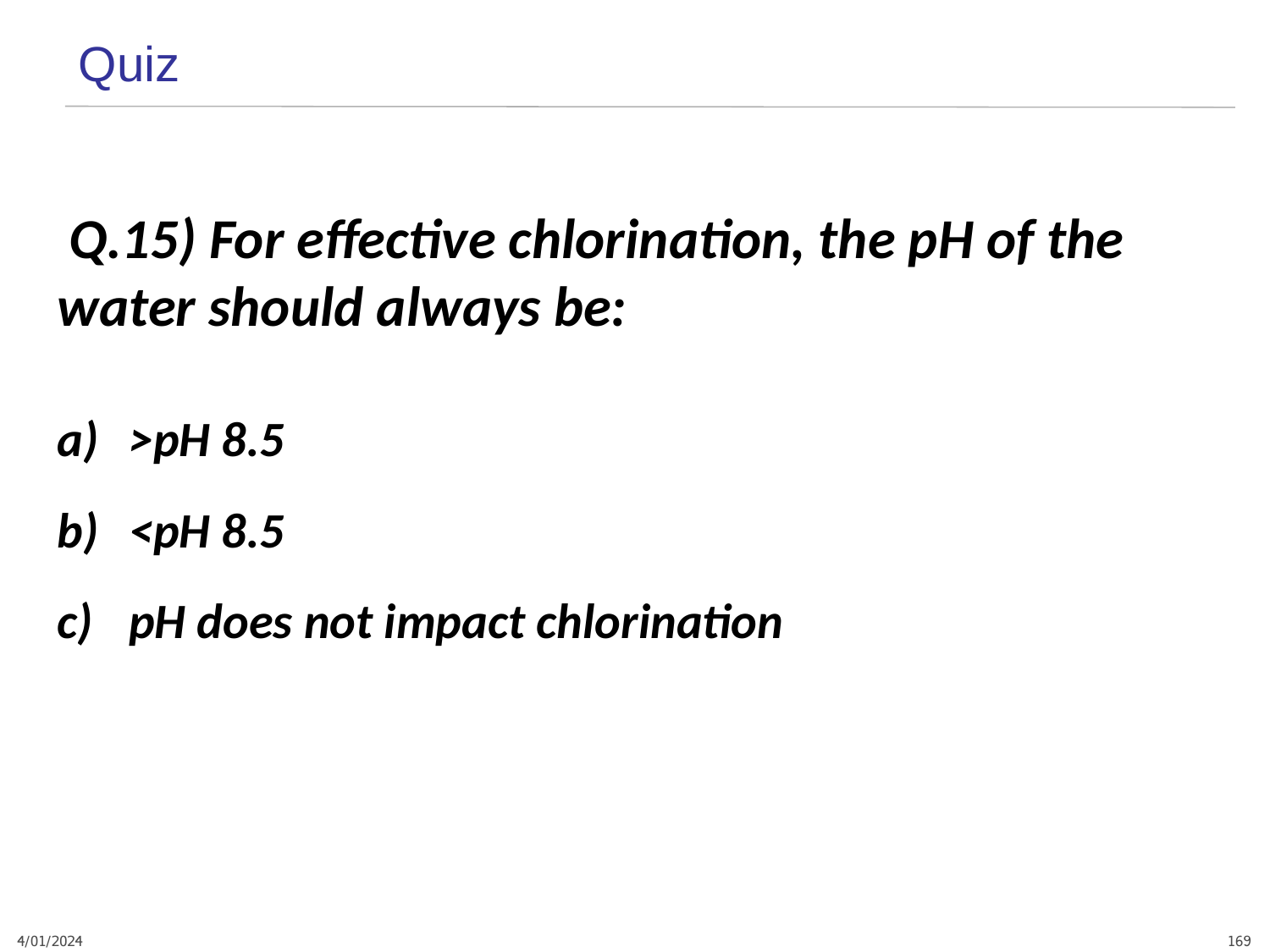

Quiz

 Q.15) For effective chlorination, the pH of the water should always be:

>pH 8.5
<pH 8.5
pH does not impact chlorination
169
4/01/2024